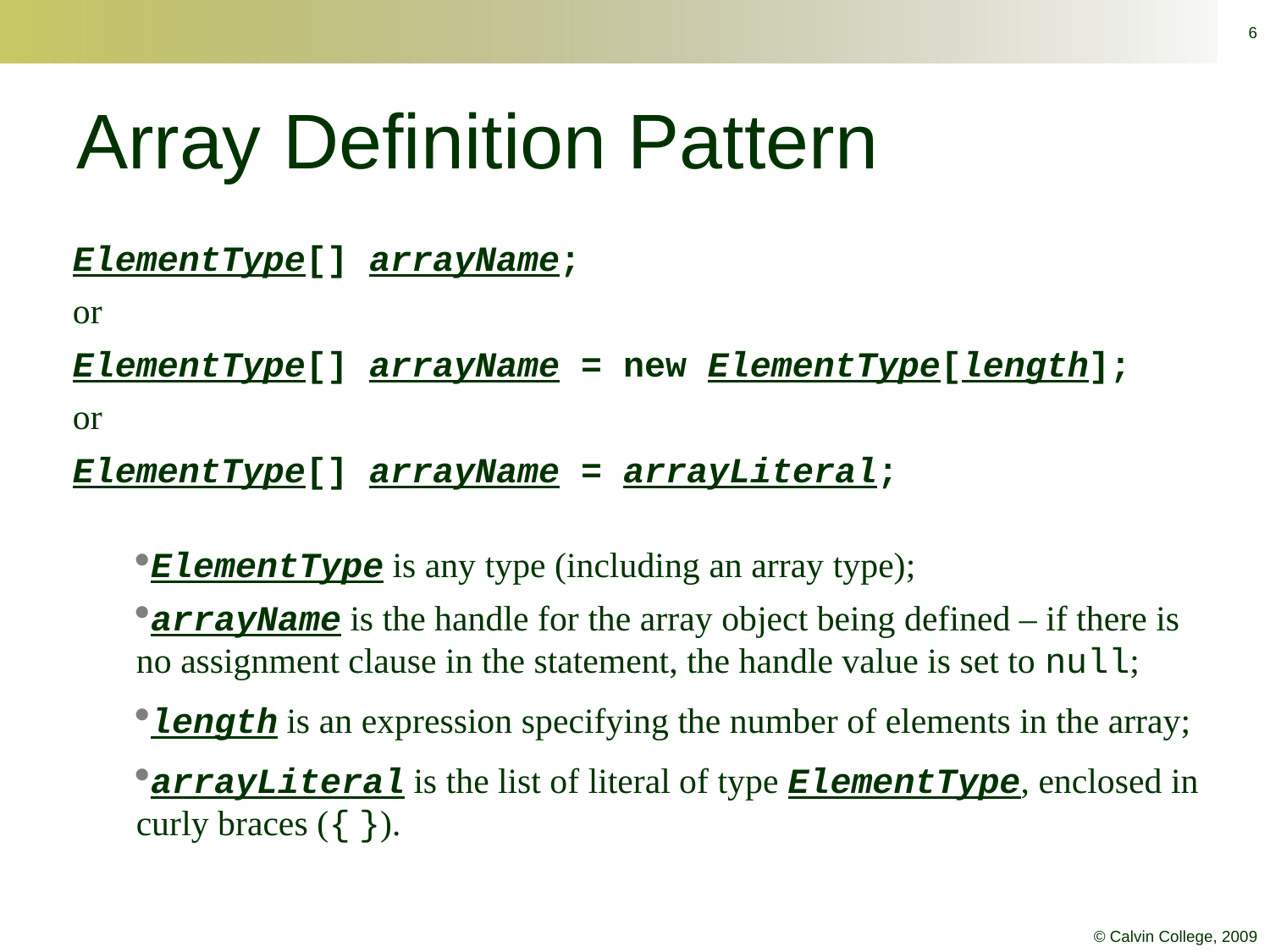

6
# Array Definition Pattern
ElementType[] arrayName;
or
ElementType[] arrayName = new ElementType[length];
or
ElementType[] arrayName = arrayLiteral;

ElementType is any type (including an array type);
arrayName is the handle for the array object being defined – if there is no assignment clause in the statement, the handle value is set to null;
length is an expression specifying the number of elements in the array;
arrayLiteral is the list of literal of type ElementType, enclosed in curly braces ({ }).